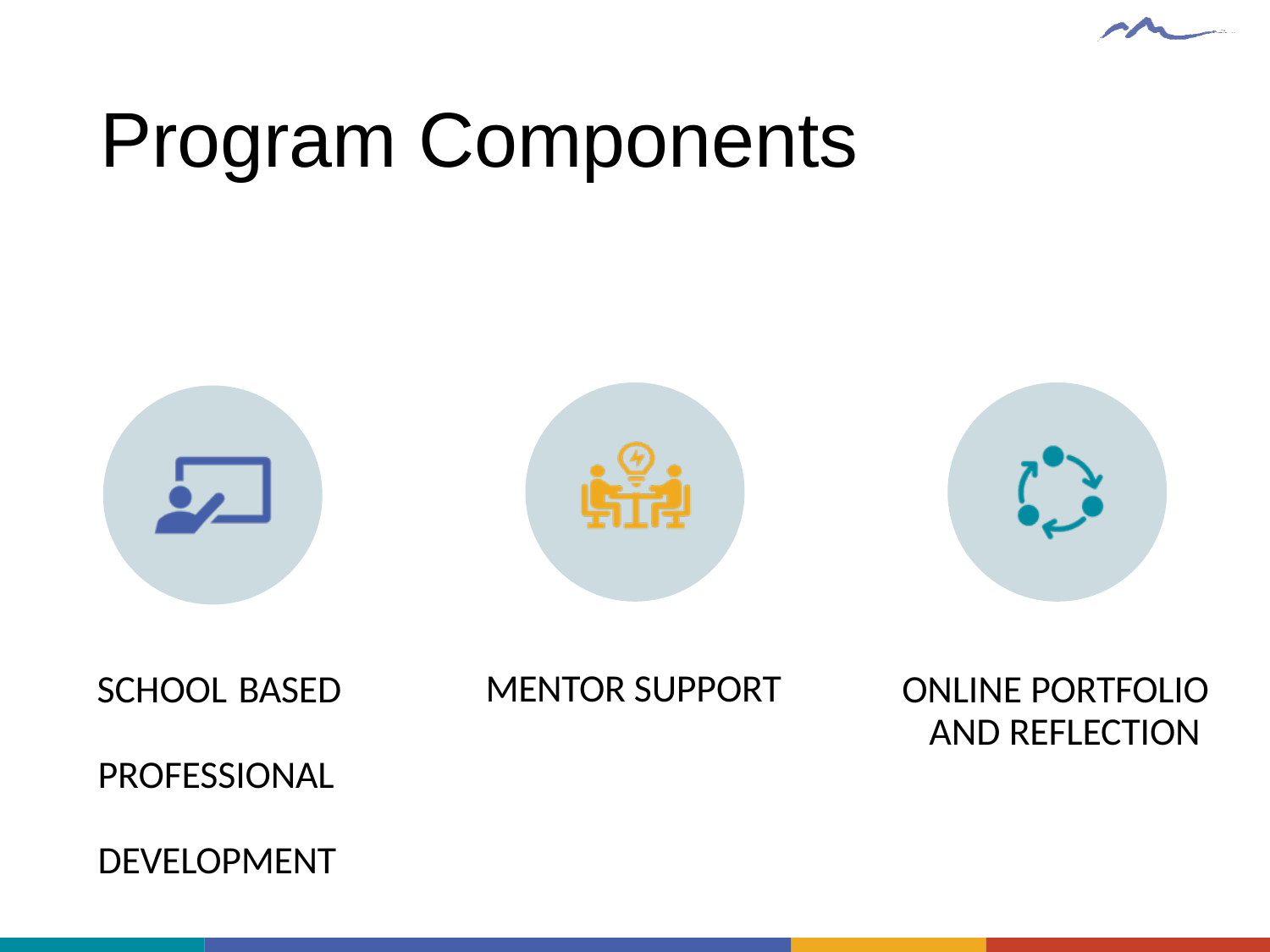

# Program Components

MENTOR SUPPORT
ONLINE PORTFOLIO  AND REFLECTION
SCHOOL BASED  PROFESSIONAL  DEVELOPMENT